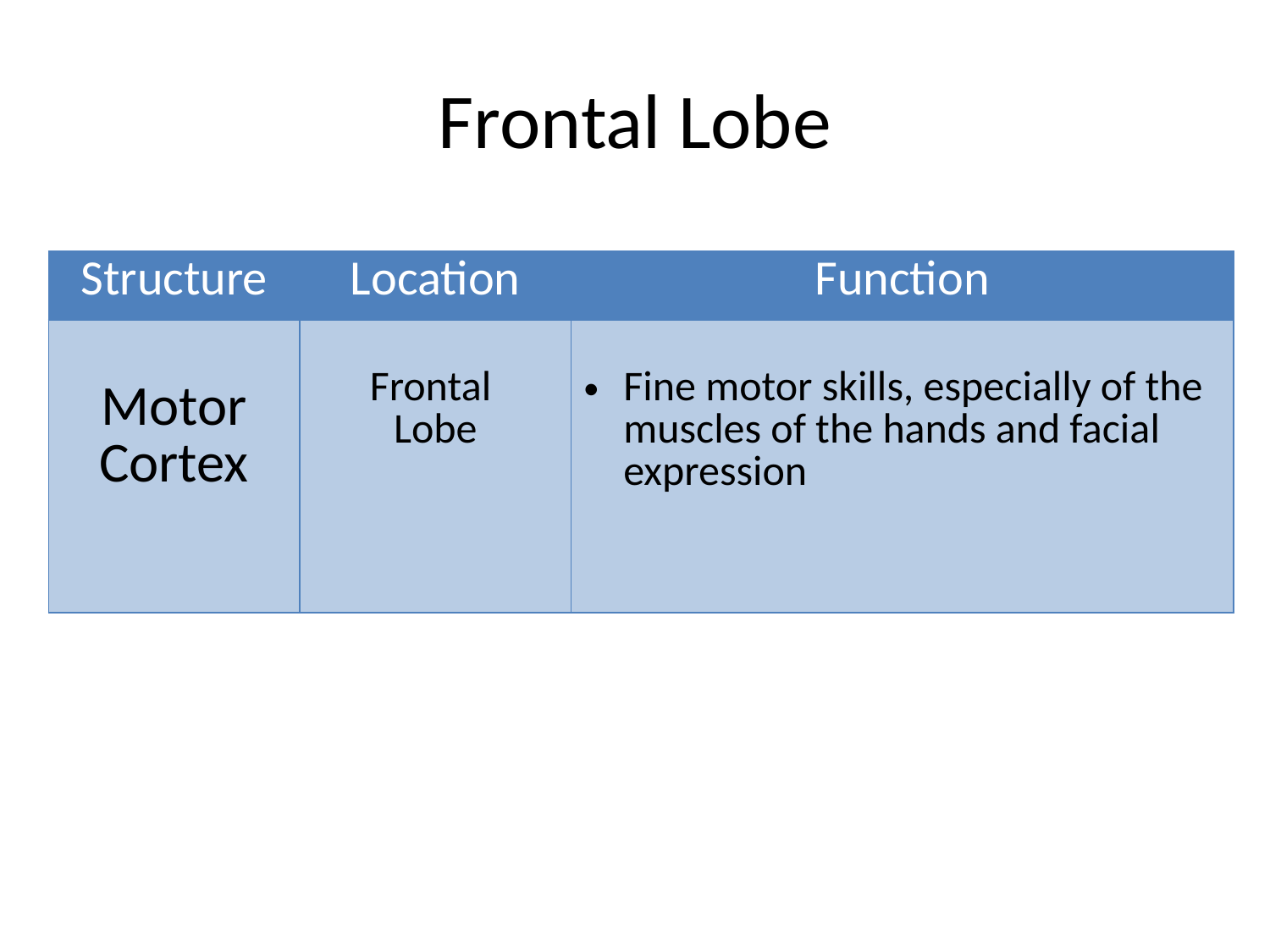

# Frontal Lobe
| Structure | Location | Function |
| --- | --- | --- |
| Motor Cortex | Frontal Lobe | Fine motor skills, especially of the muscles of the hands and facial expression |